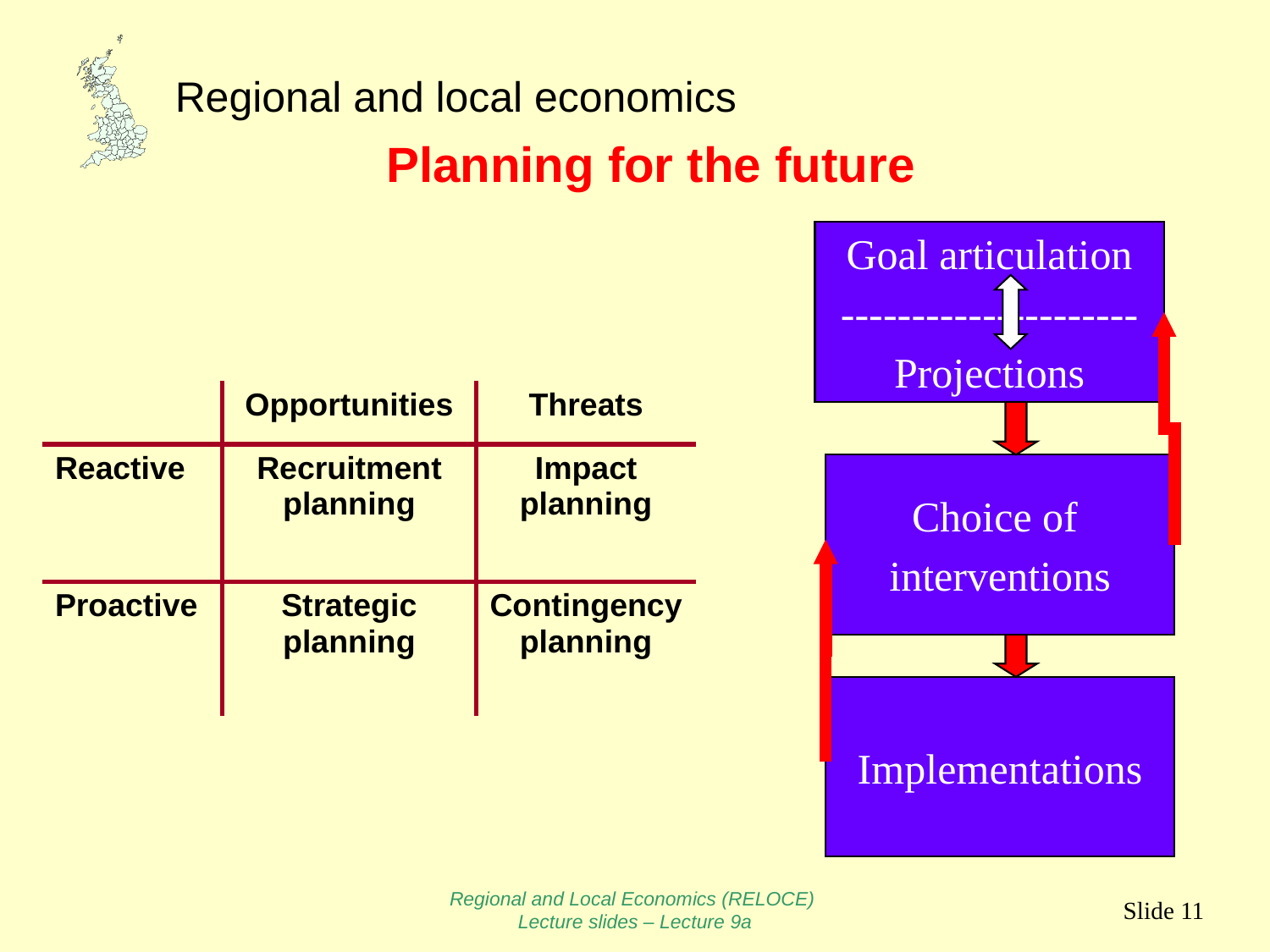

# Planning for the future
Goal articulation
---------------------
Projections

Choice of
interventions
Implementations

|  | Opportunities | Threats |
| --- | --- | --- |
| Reactive | Recruitment planning | Impact planning |
| Proactive | Strategic planning | Contingency planning |
Regional and Local Economics (RELOCE)
Lecture slides – Lecture 9a
Slide 11